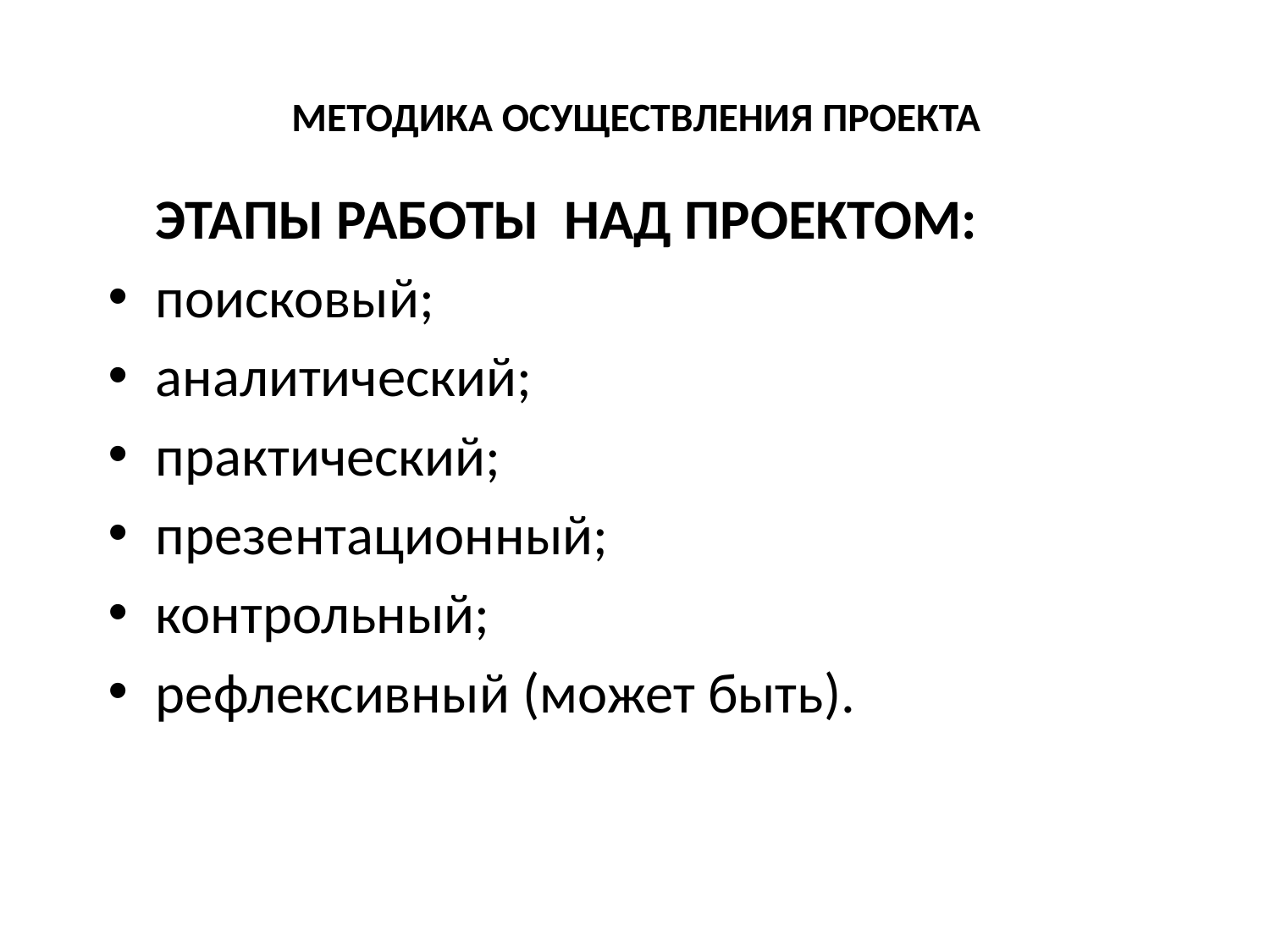

# МЕТОДИКА ОСУЩЕСТВЛЕНИЯ ПРОЕКТА
	ЭТАПЫ РАБОТЫ  НАД ПРОЕКТОМ:
поисковый;
аналитический;
практический;
презентационный;
контрольный;
рефлексивный (может быть).